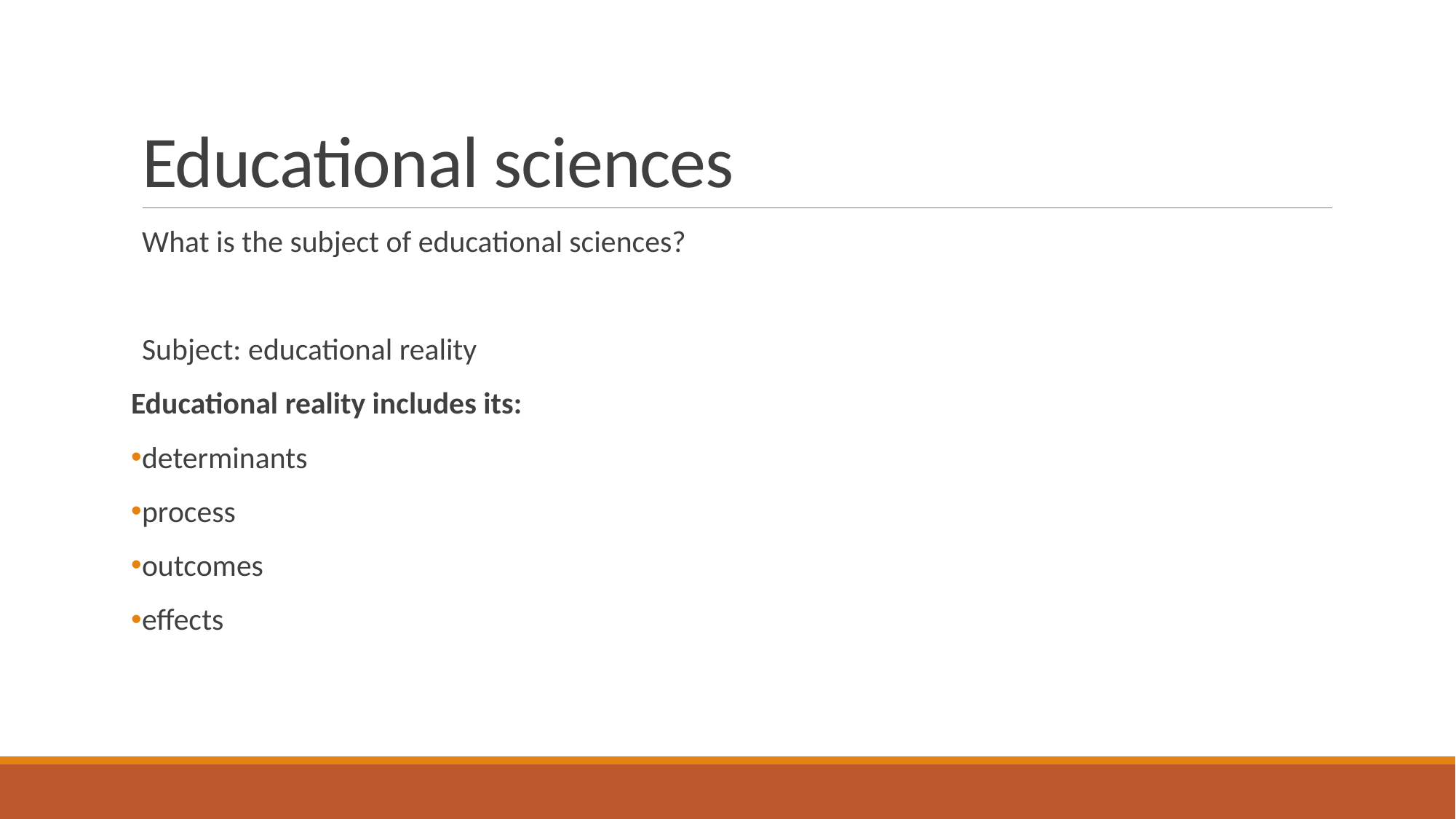

# Educational sciences
What is the subject of educational sciences?

Subject: educational reality
Educational reality includes its:
determinants
process
outcomes
effects